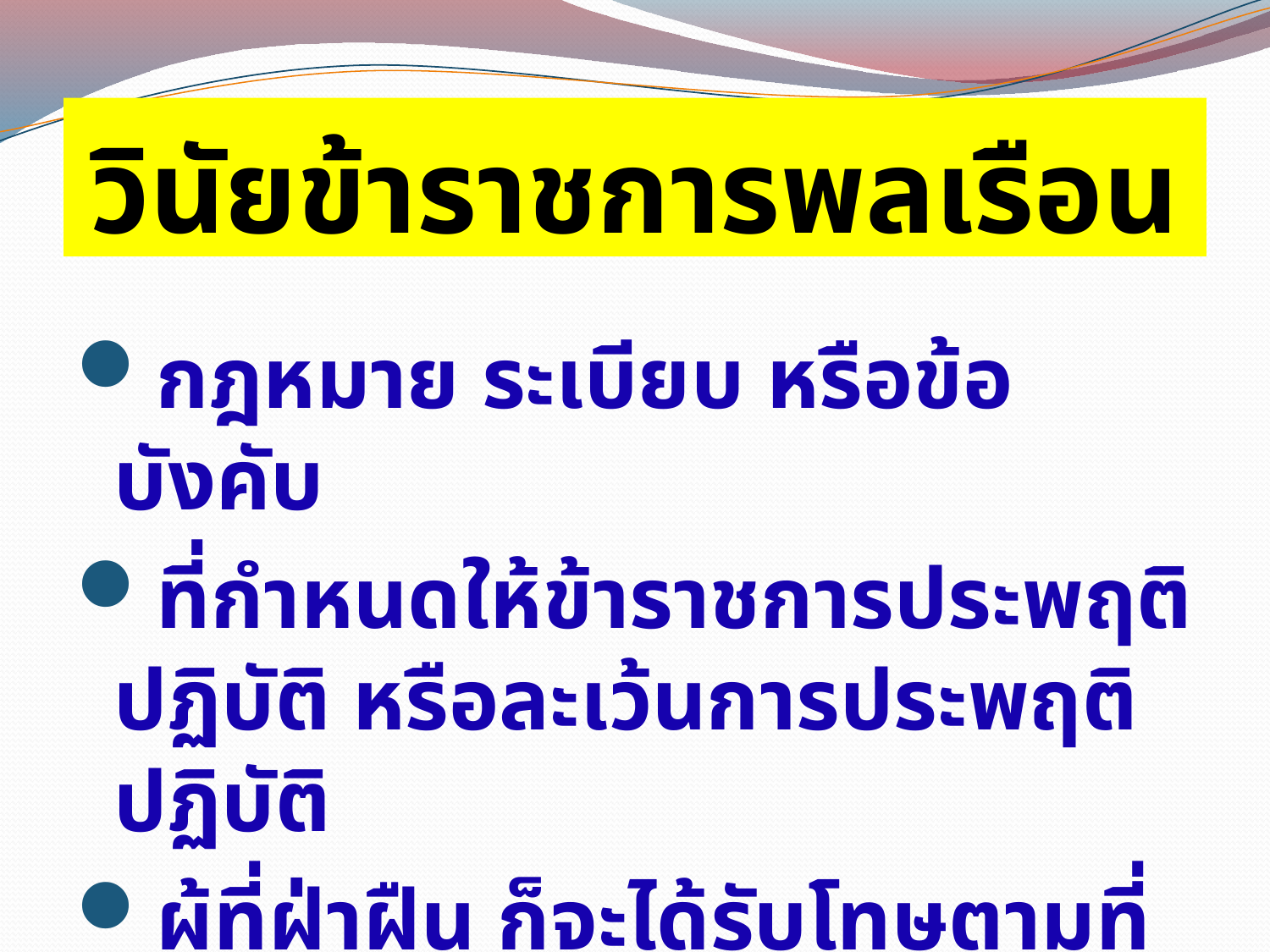

# วินัยข้าราชการพลเรือน
กฎหมาย ระเบียบ หรือข้อบังคับ
ที่กำหนดให้ข้าราชการประพฤติปฏิบัติ หรือละเว้นการประพฤติปฏิบัติ
ผู้ที่ฝ่าฝืน ก็จะได้รับโทษตามที่กำหนดไว้